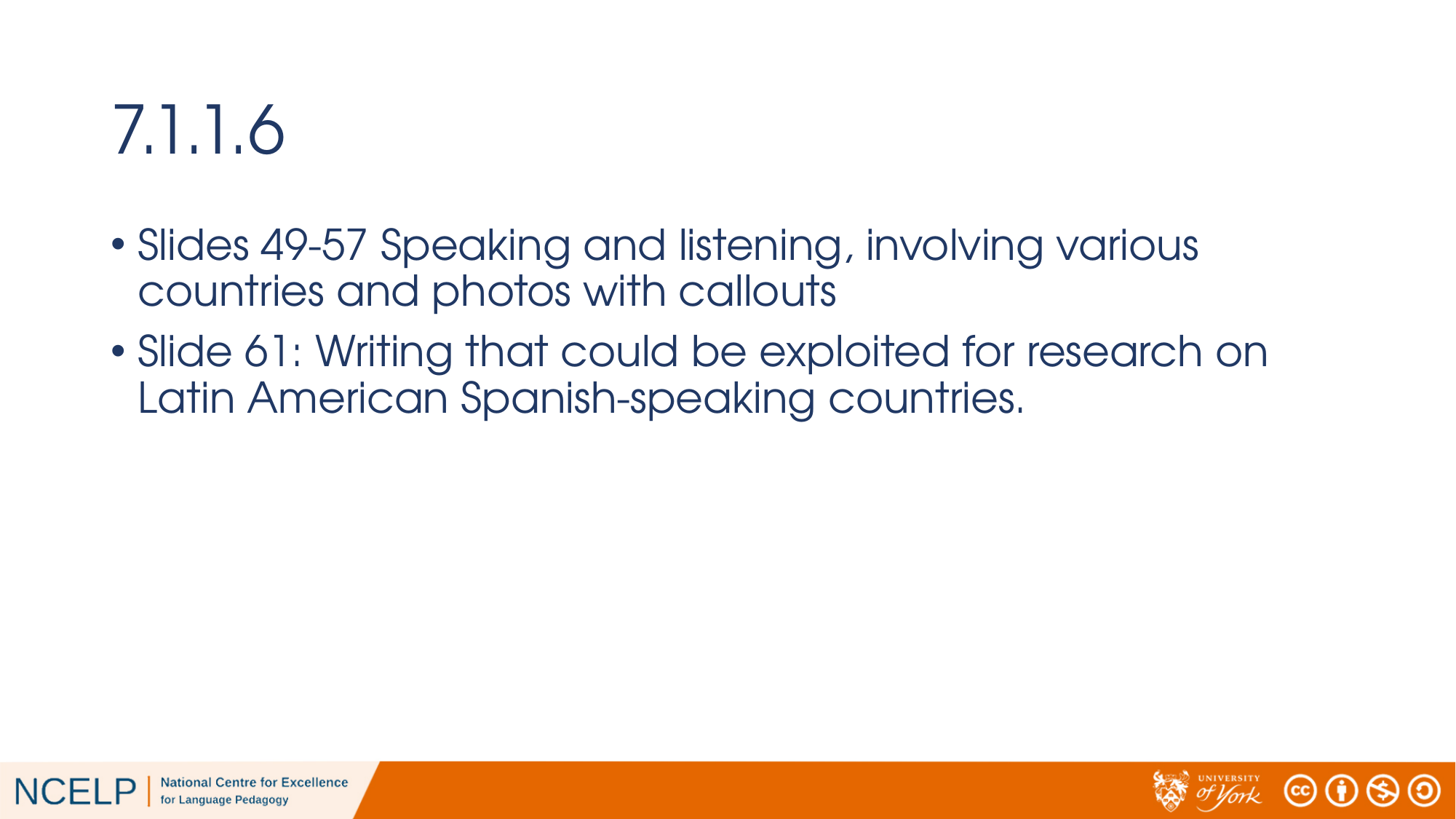

# 7.1.1.6
Slides 49-57 Speaking and listening, involving various countries and photos with callouts
Slide 61: Writing that could be exploited for research on Latin American Spanish-speaking countries.